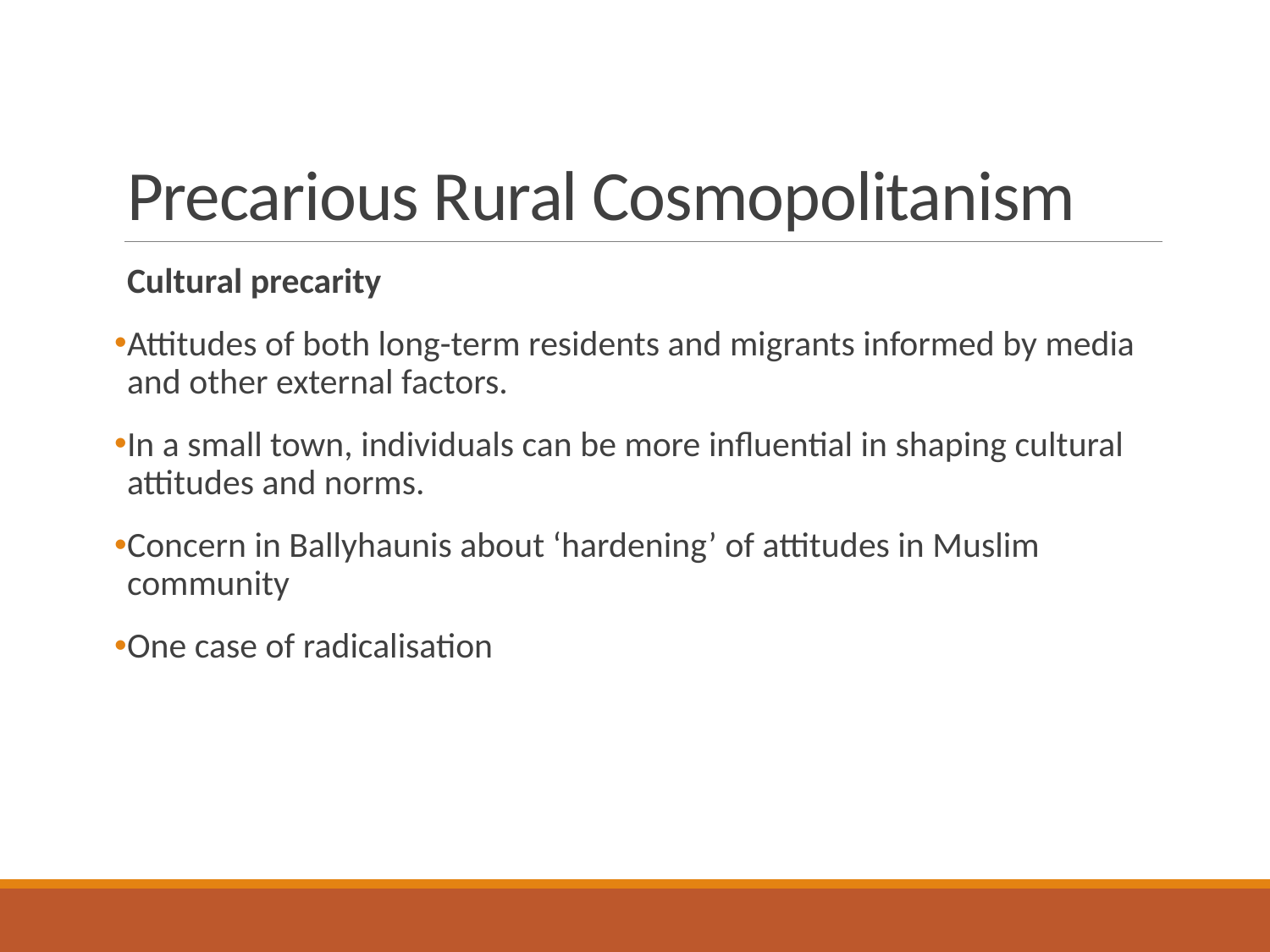

# Precarious Rural Cosmopolitanism
Cultural precarity
Attitudes of both long-term residents and migrants informed by media and other external factors.
In a small town, individuals can be more influential in shaping cultural attitudes and norms.
Concern in Ballyhaunis about ‘hardening’ of attitudes in Muslim community
One case of radicalisation